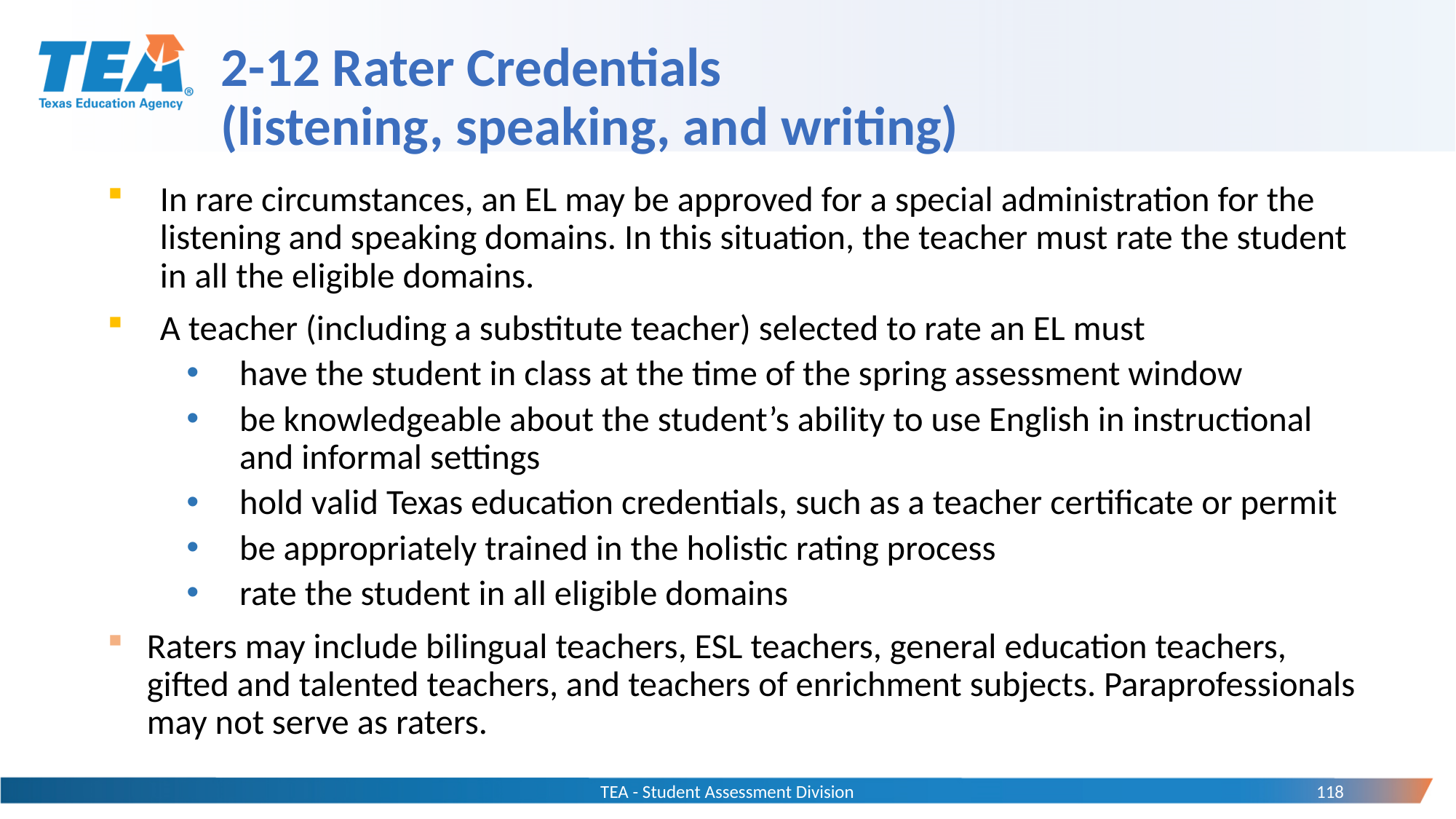

# 2-12 Rater Credentials (listening, speaking, and writing)
In rare circumstances, an EL may be approved for a special administration for the listening and speaking domains. In this situation, the teacher must rate the student in all the eligible domains.
A teacher (including a substitute teacher) selected to rate an EL must
have the student in class at the time of the spring assessment window
be knowledgeable about the student’s ability to use English in instructional and informal settings
hold valid Texas education credentials, such as a teacher certificate or permit
be appropriately trained in the holistic rating process
rate the student in all eligible domains
Raters may include bilingual teachers, ESL teachers, general education teachers, gifted and talented teachers, and teachers of enrichment subjects. Paraprofessionals may not serve as raters.

TEA - Student Assessment Division
118